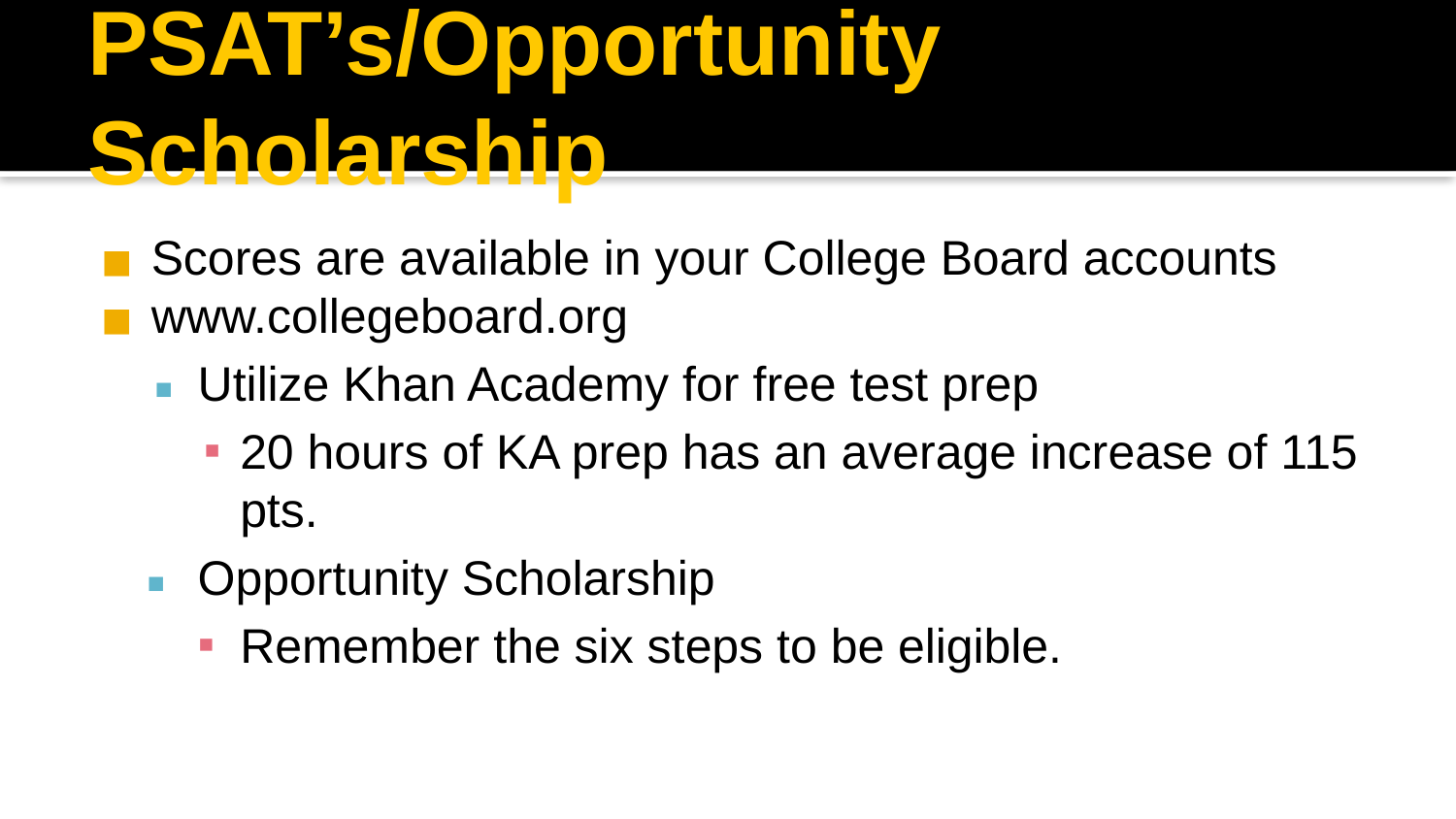

PSAT’s/Opportunity Scholarship
Scores are available in your College Board accounts
www.collegeboard.org
Utilize Khan Academy for free test prep
20 hours of KA prep has an average increase of 115 pts.
Opportunity Scholarship
Remember the six steps to be eligible.